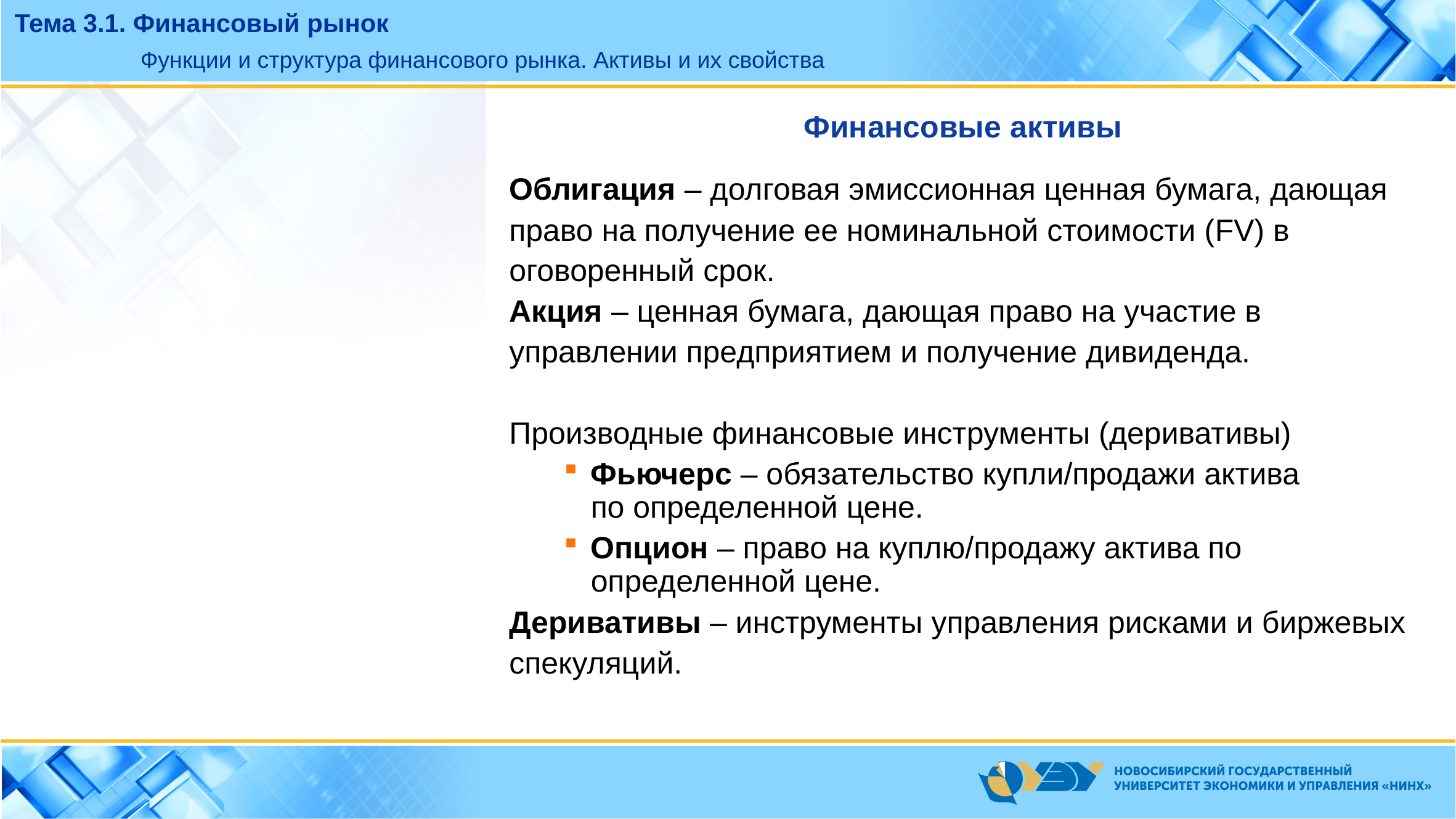

Тема 3.1. Финансовый рынок
Функции и структура финансового рынка. Активы и их свойства

Финансовые активы
Облигация – долговая эмиссионная ценная бумага, дающая право на получение ее номинальной стоимости (FV) в оговоренный срок.
Акция – ценная бумага, дающая право на участие в управлении предприятием и получение дивиденда.

Производные финансовые инструменты (деривативы)
Фьючерс – обязательство купли/продажи актива
по определенной цене.
Опцион – право на куплю/продажу актива по определенной цене.
Деривативы – инструменты управления рисками и биржевых спекуляций.